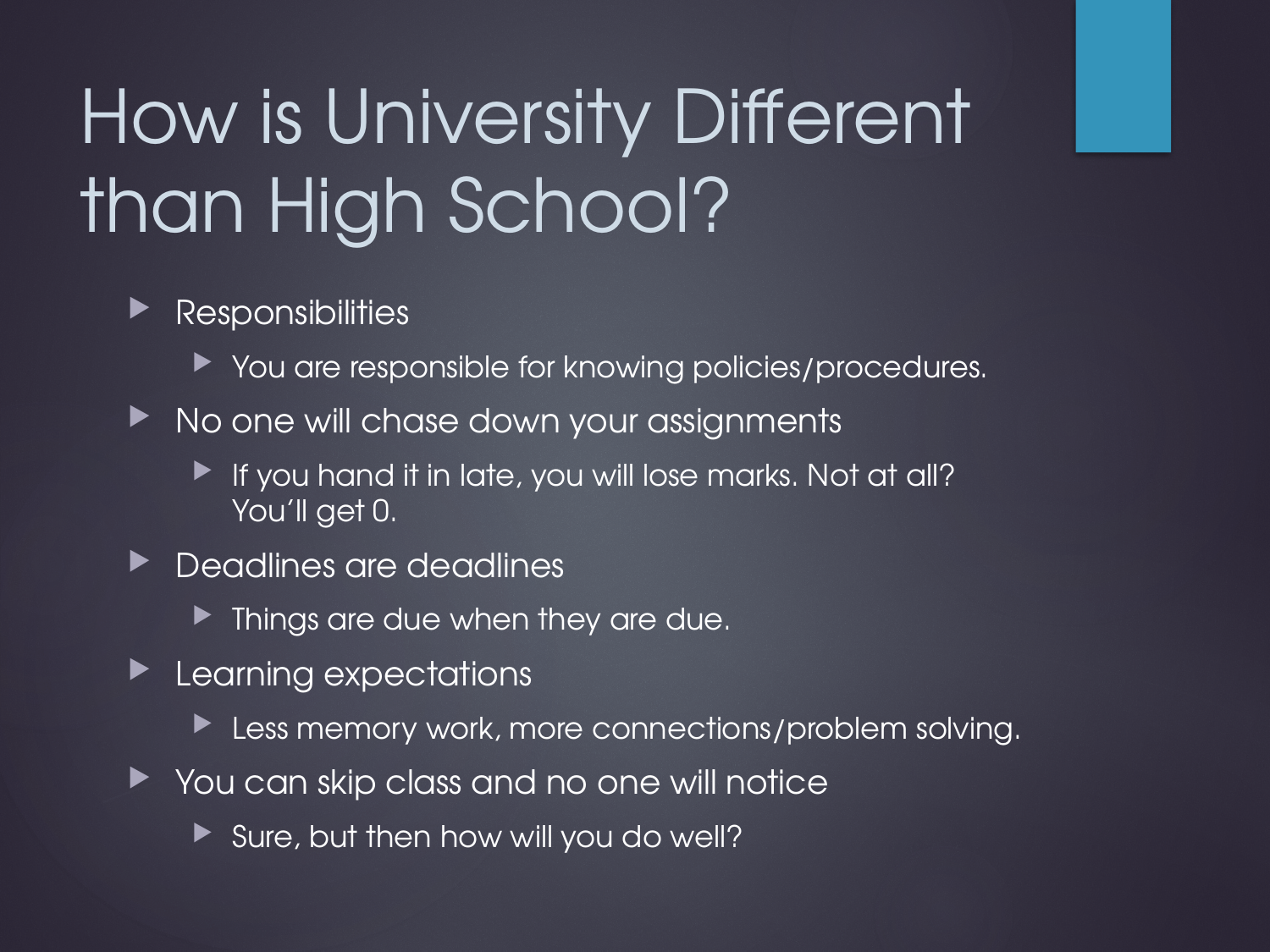

# How is University Different than High School?
Responsibilities
You are responsible for knowing policies/procedures.
No one will chase down your assignments
If you hand it in late, you will lose marks. Not at all? You’ll get 0.
Deadlines are deadlines
Things are due when they are due.
Learning expectations
Less memory work, more connections/problem solving.
You can skip class and no one will notice
Sure, but then how will you do well?